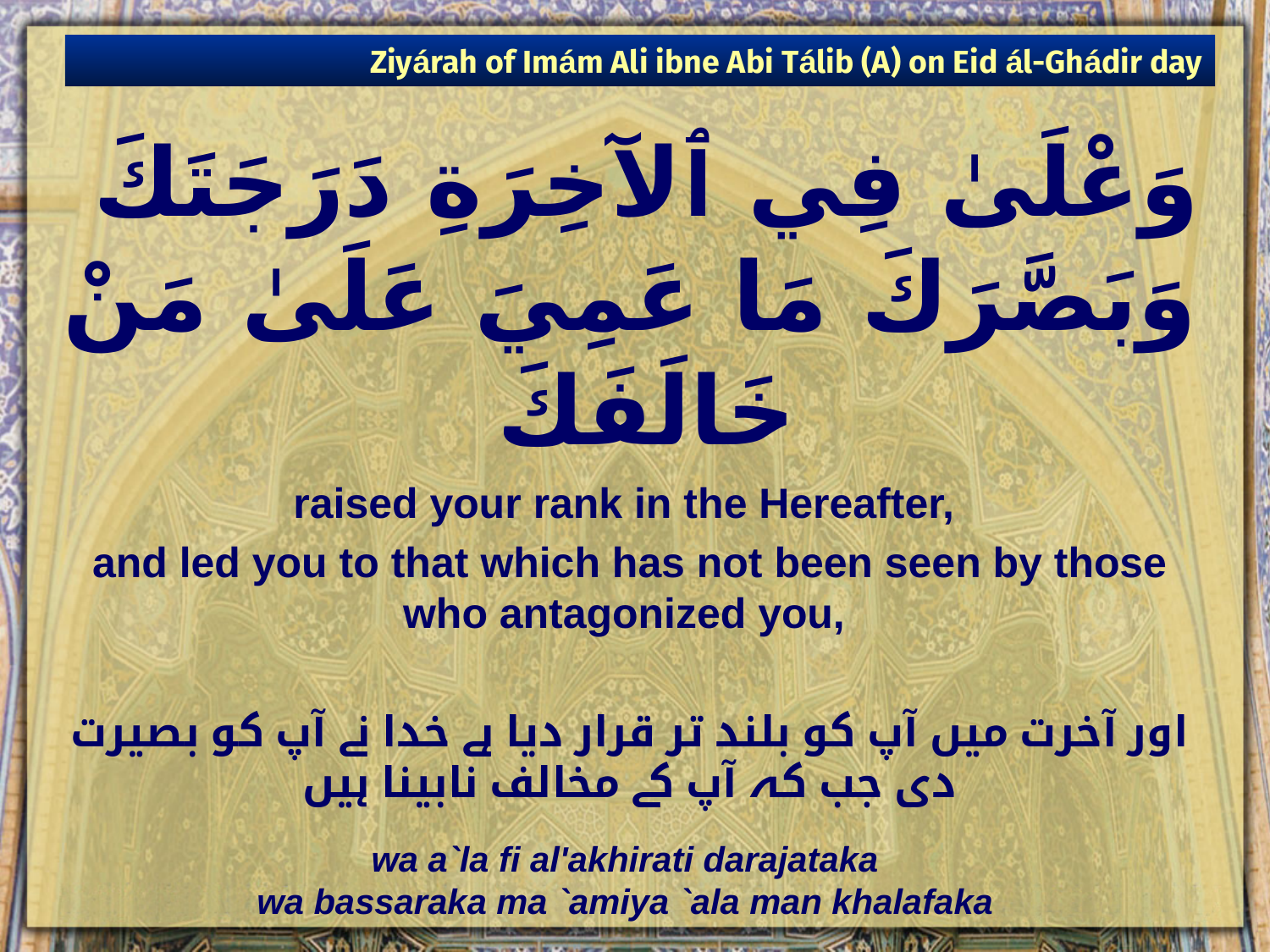

Ziyárah of Imám Ali ibne Abi Tálib (A) on Eid ál-Ghádir day
# وَعْلَىٰ فِي ٱلآخِرَةِ دَرَجَتَكَ وَبَصَّرَكَ مَا عَمِيَ عَلَىٰ مَنْ خَالَفَكَ
raised your rank in the Hereafter,
and led you to that which has not been seen by those who antagonized you,

اور آخرت میں آپ کو بلند تر قرار دیا ہے خدا نے آپ کو بصیرت دی جب کہ آپ کے مخالف نابینا ہیں
wa a`la fi al'akhirati darajataka
wa bassaraka ma `amiya `ala man khalafaka